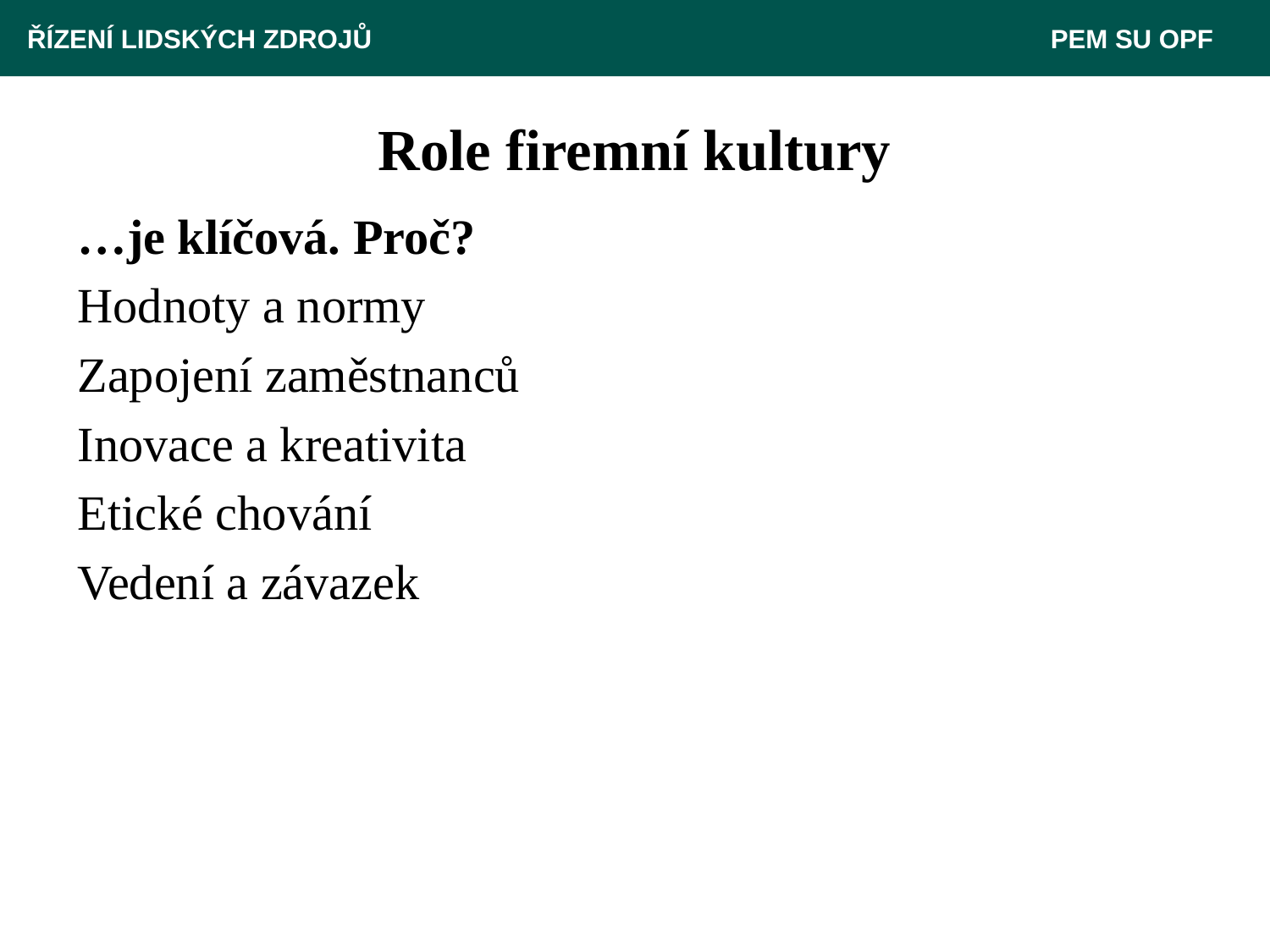

ŘÍZENÍ LIDSKÝCH ZDROJŮ     					   PEM SU OPF
# Role firemní kultury
…je klíčová. Proč?
Hodnoty a normy
Zapojení zaměstnanců
Inovace a kreativita
Etické chování
Vedení a závazek